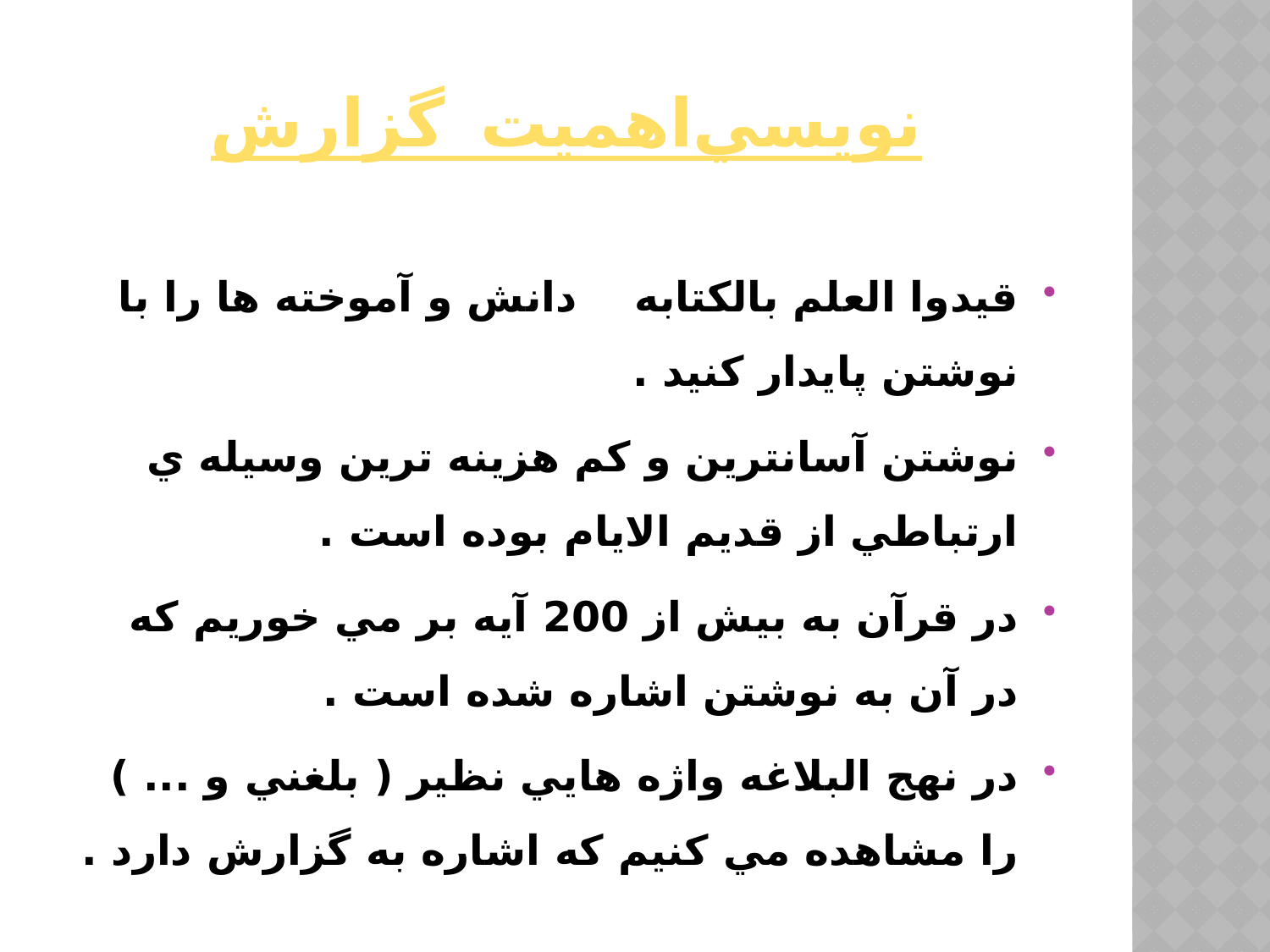

# اهميت گزارش نويسي
قيدوا العلم بالكتابه    دانش و آموخته ها را با نوشتن پايدار كنيد .
نوشتن آسانترين و كم هزينه ترين وسيله ي ارتباطي از قديم الايام بوده است .
در قرآن به بيش از 200 آيه بر مي خوريم كه در آن به نوشتن اشاره شده است .
در نهج البلاغه واژه هايي نظير ( بلغني و ... ) را مشاهده مي كنيم كه اشاره به گزارش دارد .